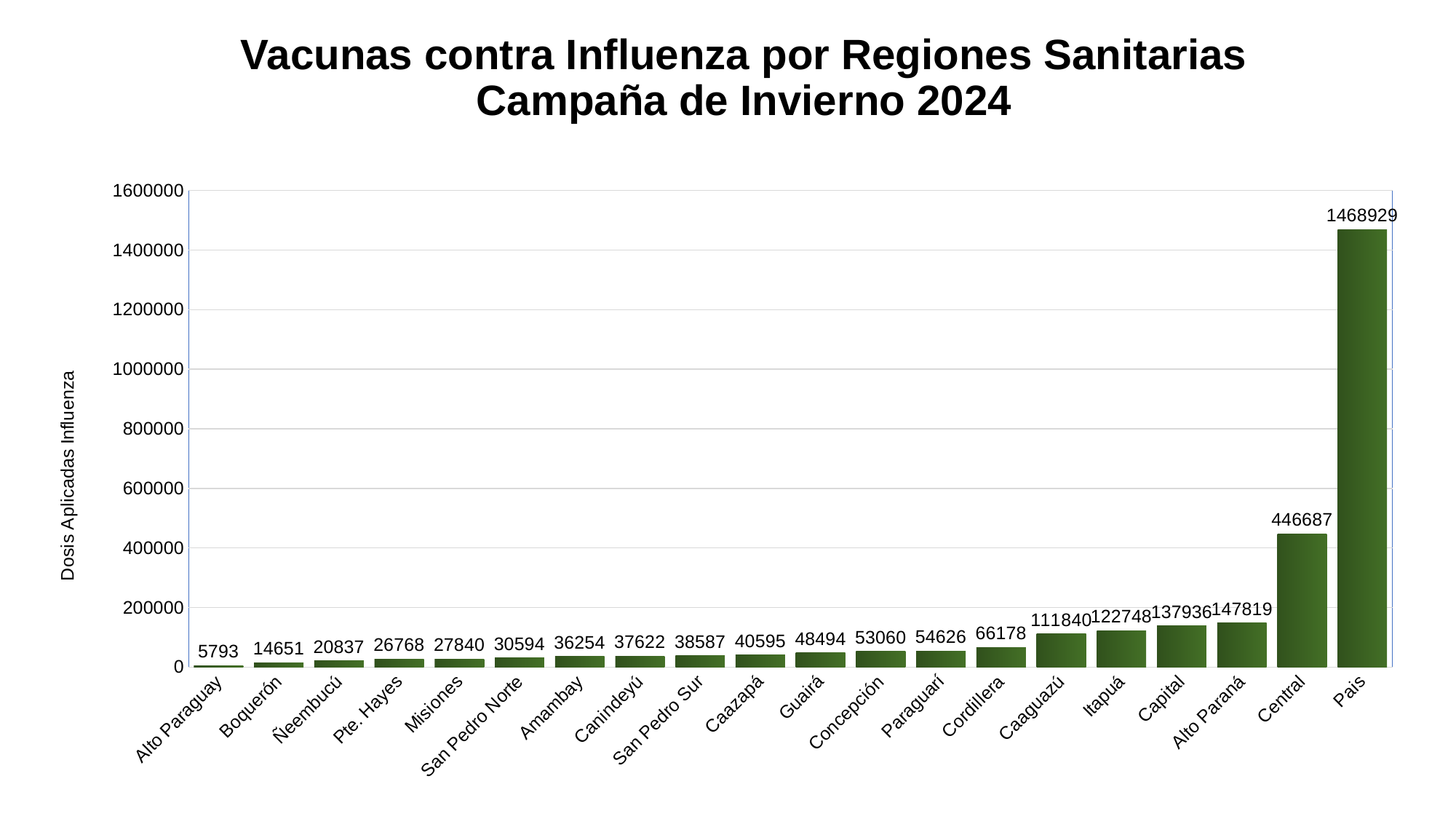

# Vacunas contra Influenza por Regiones Sanitarias Campaña de Invierno 2024
1,453,485

### Chart

| Category |  |
|---|---|
| Alto Paraguay | 5793.0 |
| Boquerón | 14651.0 |
| Ñeembucú | 20837.0 |
| Pte. Hayes | 26768.0 |
| Misiones | 27840.0 |
| San Pedro Norte | 30594.0 |
| Amambay | 36254.0 |
| Canindeyú | 37622.0 |
| San Pedro Sur | 38587.0 |
| Caazapá | 40595.0 |
| Guairá | 48494.0 |
| Concepción | 53060.0 |
| Paraguarí | 54626.0 |
| Cordillera | 66178.0 |
| Caaguazú | 111840.0 |
| Itapuá | 122748.0 |
| Capital | 137936.0 |
| Alto Paraná | 147819.0 |
| Central | 446687.0 |
| Pais | 1468929.0 |